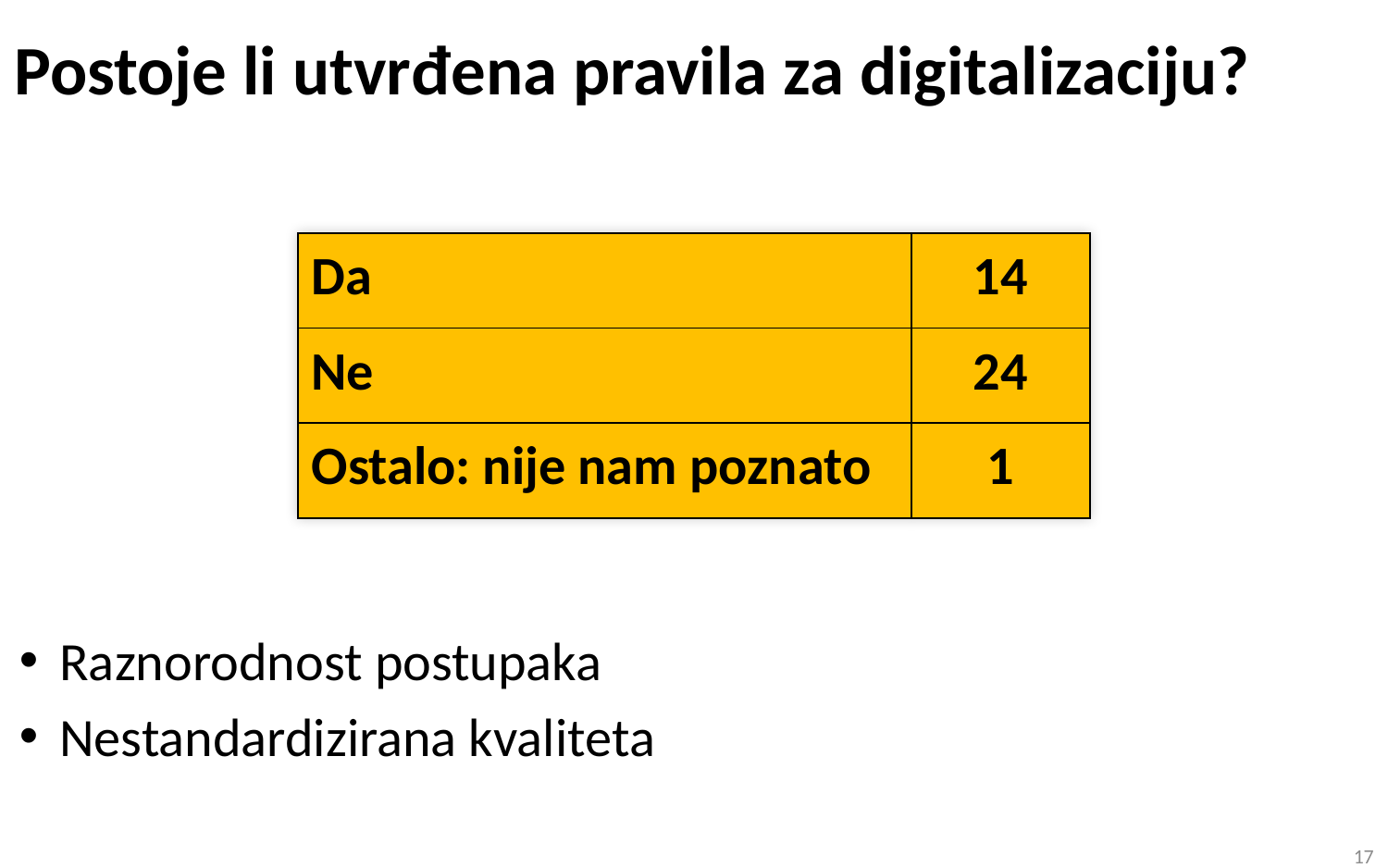

Postoje li utvrđena pravila za digitalizaciju?
| Da | 14 |
| --- | --- |
| Ne | 24 |
| Ostalo: nije nam poznato | 1 |
Raznorodnost postupaka
Nestandardizirana kvaliteta
17